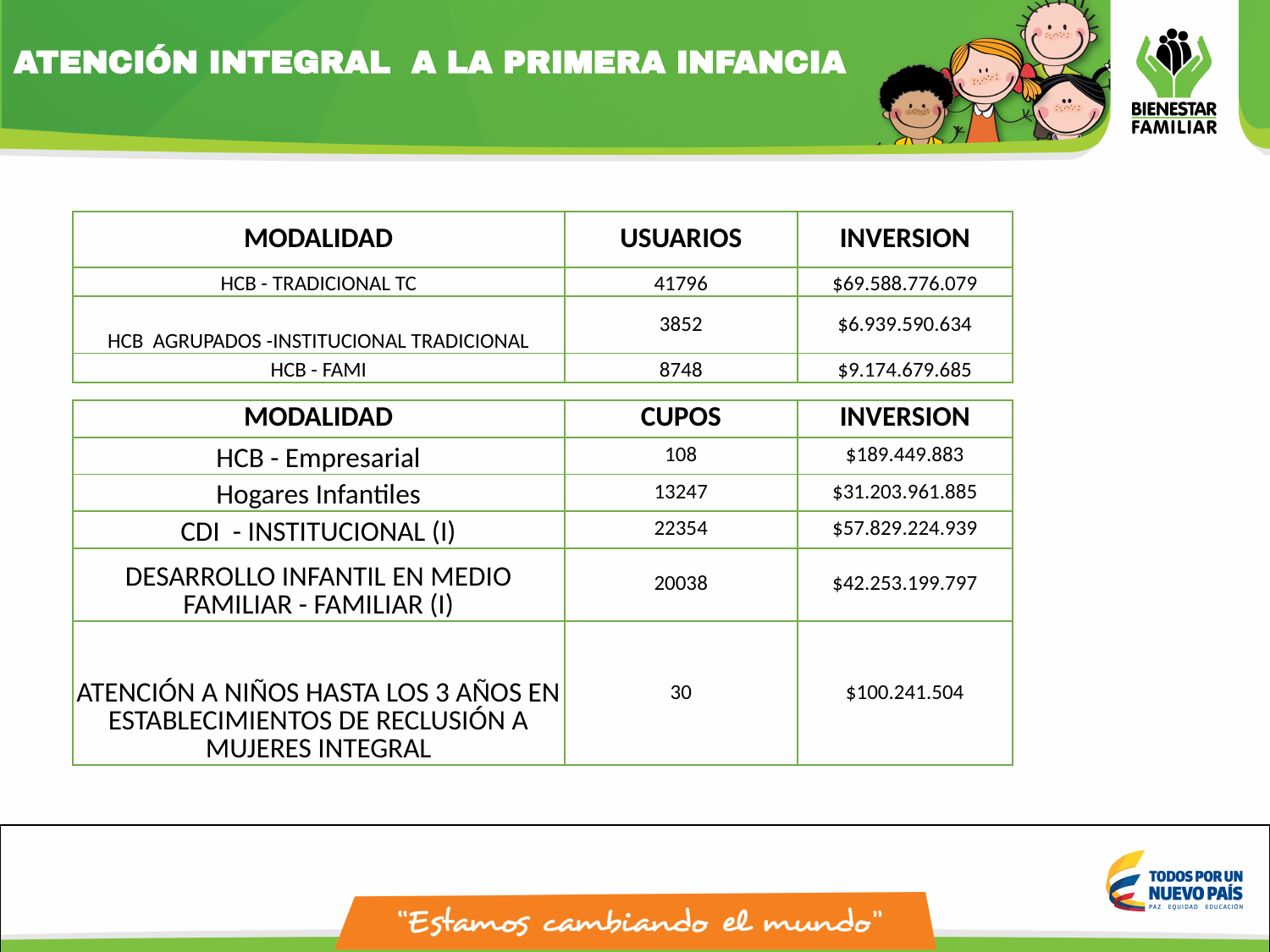

ATENCIÓN INTEGRAL  A LA PRIMERA INFANCIA
| MODALIDAD | USUARIOS | INVERSION |
| --- | --- | --- |
| HCB - TRADICIONAL TC | 41796 | $69.588.776.079 |
| HCB AGRUPADOS -INSTITUCIONAL TRADICIONAL | 3852 | $6.939.590.634 |
| HCB - FAMI | 8748 | $9.174.679.685 |
| MODALIDAD | CUPOS | INVERSION |
| --- | --- | --- |
| HCB - Empresarial | 108 | $189.449.883 |
| Hogares Infantiles | 13247 | $31.203.961.885 |
| CDI - INSTITUCIONAL (I) | 22354 | $57.829.224.939 |
| DESARROLLO INFANTIL EN MEDIO FAMILIAR - FAMILIAR (I) | 20038 | $42.253.199.797 |
| ATENCIÓN A NIÑOS HASTA LOS 3 AÑOS EN ESTABLECIMIENTOS DE RECLUSIÓN A MUJERES INTEGRAL | 30 | $100.241.504 |